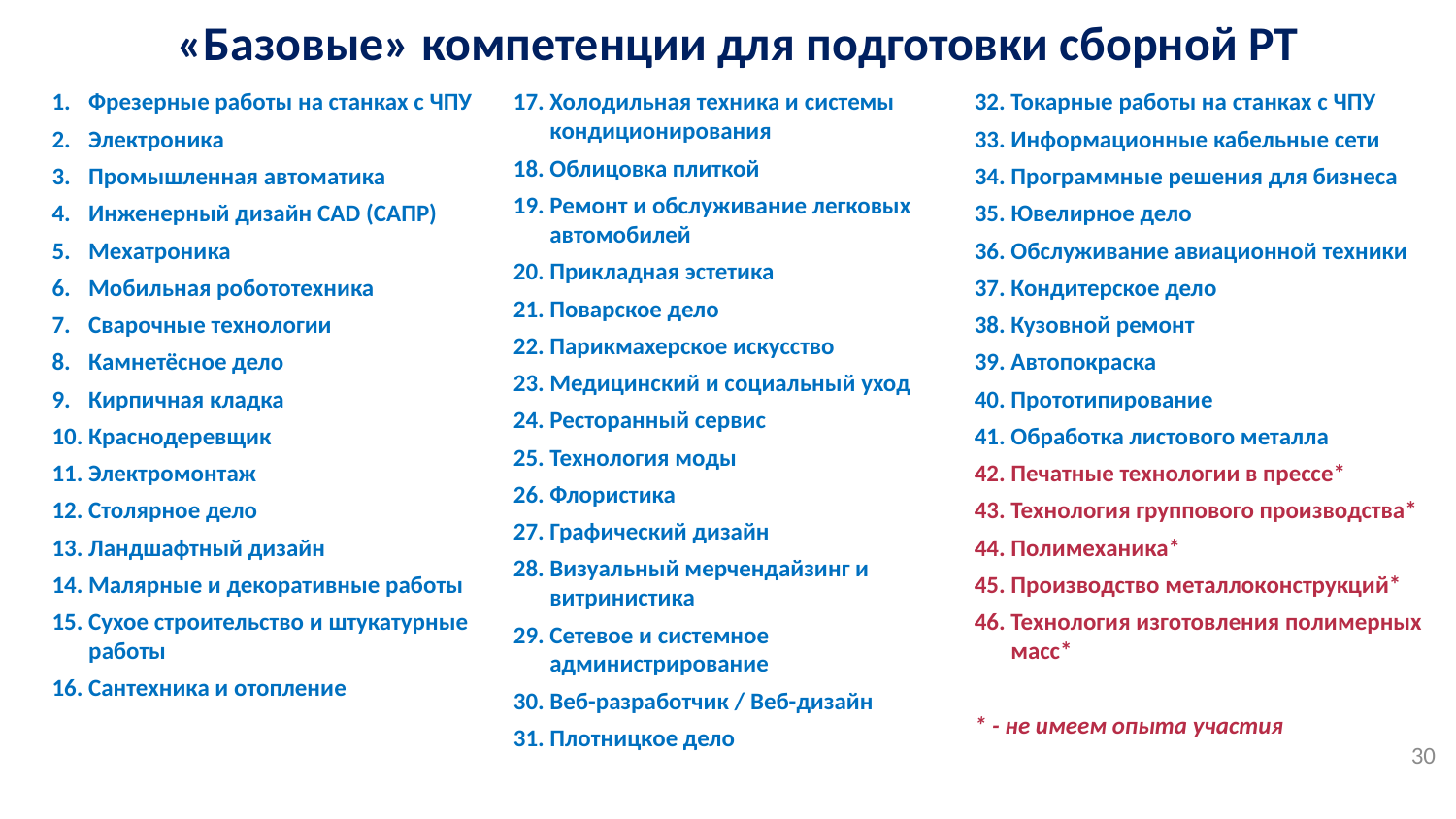

# «Базовые» компетенции для подготовки сборной РТ
Фрезерные работы на станках с ЧПУ
Электроника
Промышленная автоматика
Инженерный дизайн CAD (САПР)
Мехатроника
Мобильная робототехника
Сварочные технологии
Камнетёсное дело
Кирпичная кладка
Краснодеревщик
Электромонтаж
Столярное дело
Ландшафтный дизайн
Малярные и декоративные работы
Сухое строительство и штукатурные работы
Сантехника и отопление

Холодильная техника и системы кондиционирования
Облицовка плиткой
Ремонт и обслуживание легковых автомобилей
Прикладная эстетика
Поварское дело
Парикмахерское искусство
Медицинский и социальный уход
Ресторанный сервис
Технология моды
Флористика
Графический дизайн
Визуальный мерчендайзинг и витринистика
Сетевое и системное администрирование
Веб-разработчик / Веб-дизайн
Плотницкое дело
Токарные работы на станках с ЧПУ
Информационные кабельные сети
Программные решения для бизнеса
Ювелирное дело
Обслуживание авиационной техники
Кондитерское дело
Кузовной ремонт
Автопокраска
Прототипирование
Обработка листового металла
Печатные технологии в прессе*
Технология группового производства*
Полимеханика*
Производство металлоконструкций*
Технология изготовления полимерных масс*

* - не имеем опыта участия
30